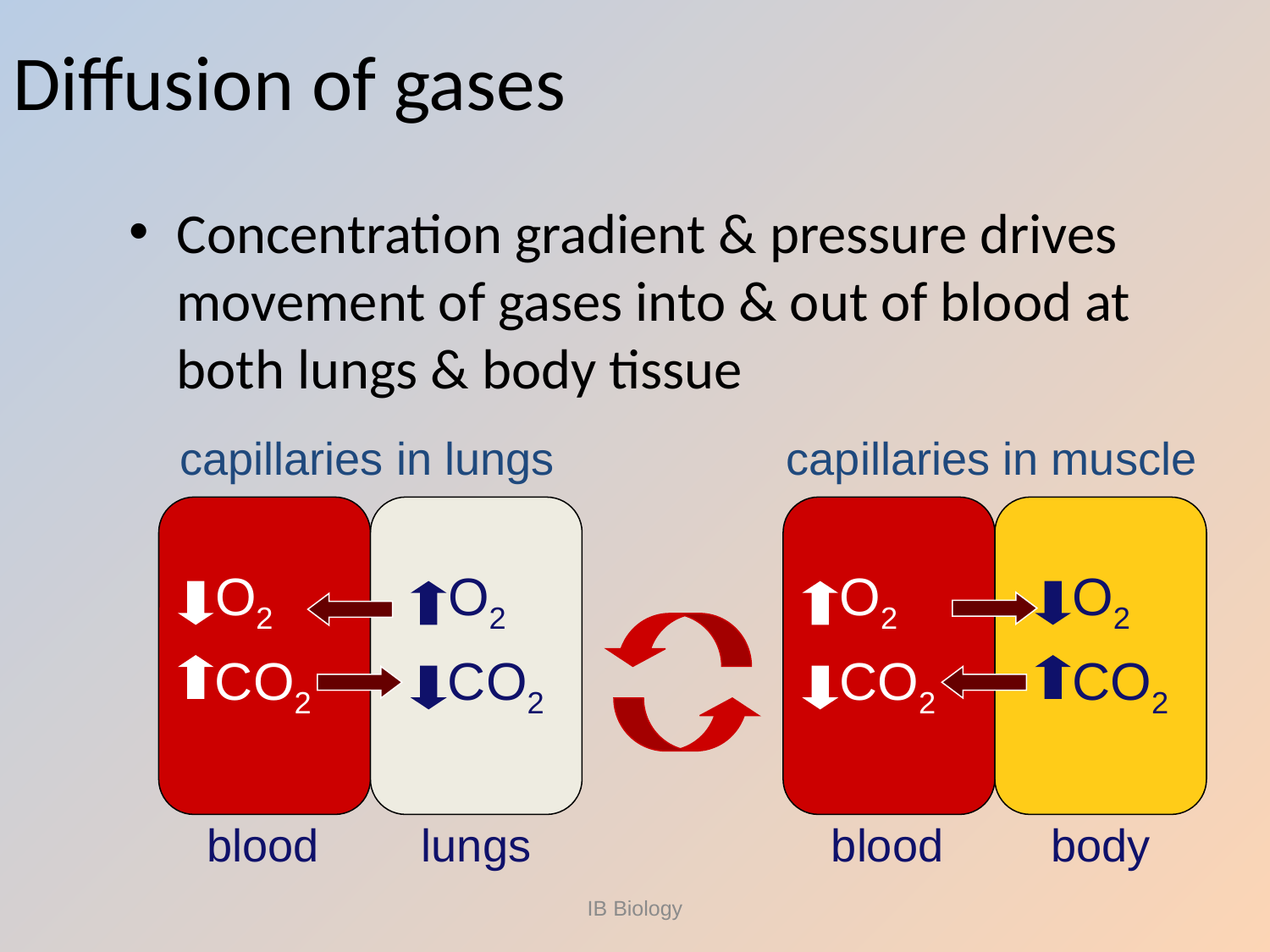

# Diffusion of gases
Concentration gradient & pressure drives movement of gases into & out of blood at both lungs & body tissue
capillaries in lungs
capillaries in muscle

O2

O2

O2

O2

CO2

CO2

CO2

CO2

blood
lungs
blood
body
IB Biology